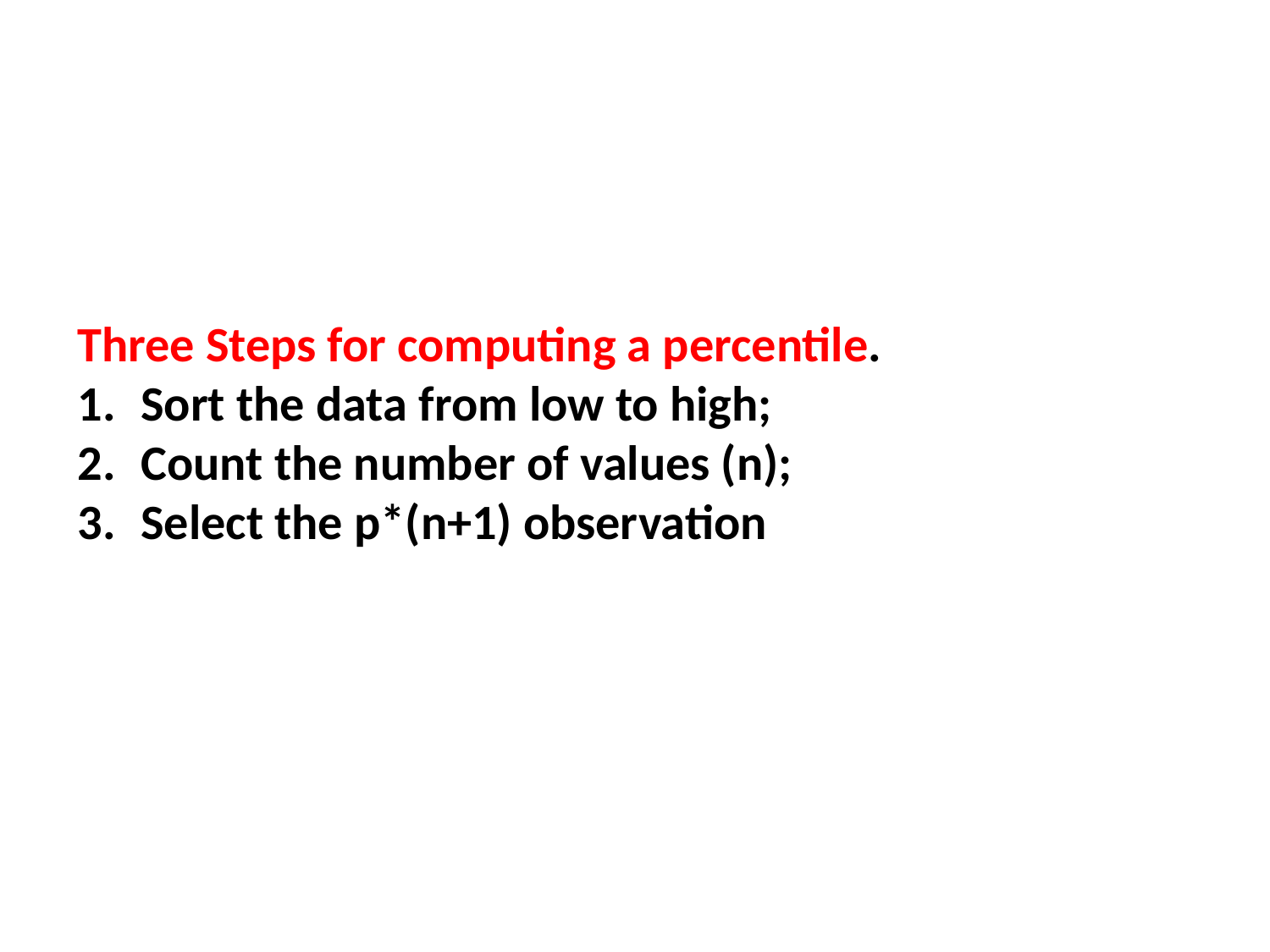

Three Steps for computing a percentile.
Sort the data from low to high;
Count the number of values (n);
Select the p*(n+1) observation